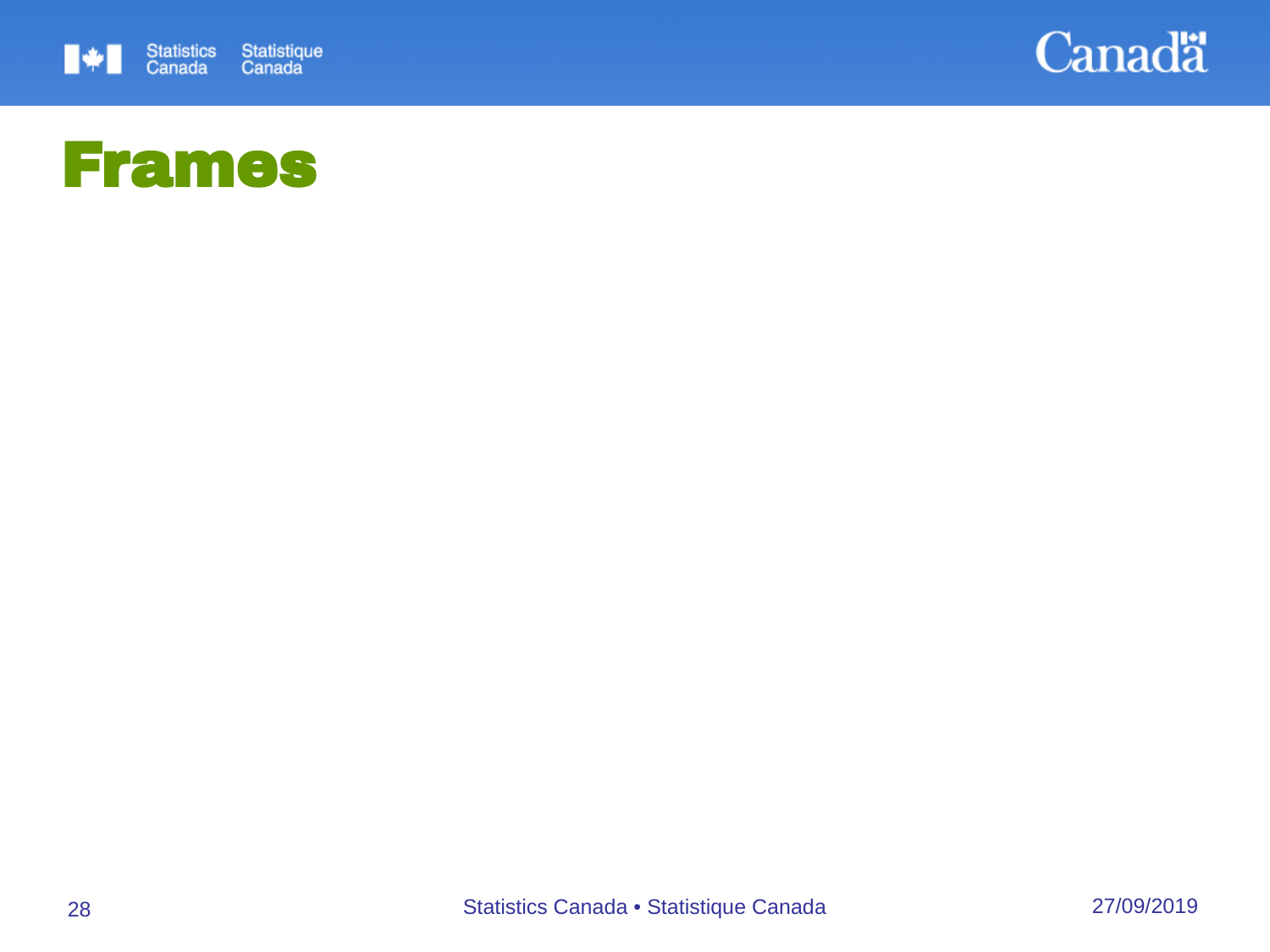

# Frames
Qualities of a good frame
Up to date
Complete and without duplication
No out-of-scope units
Accurate
Accessible and all in one place
Distinct units sequentially numbered
27/09/2019
Statistics Canada • Statistique Canada
28